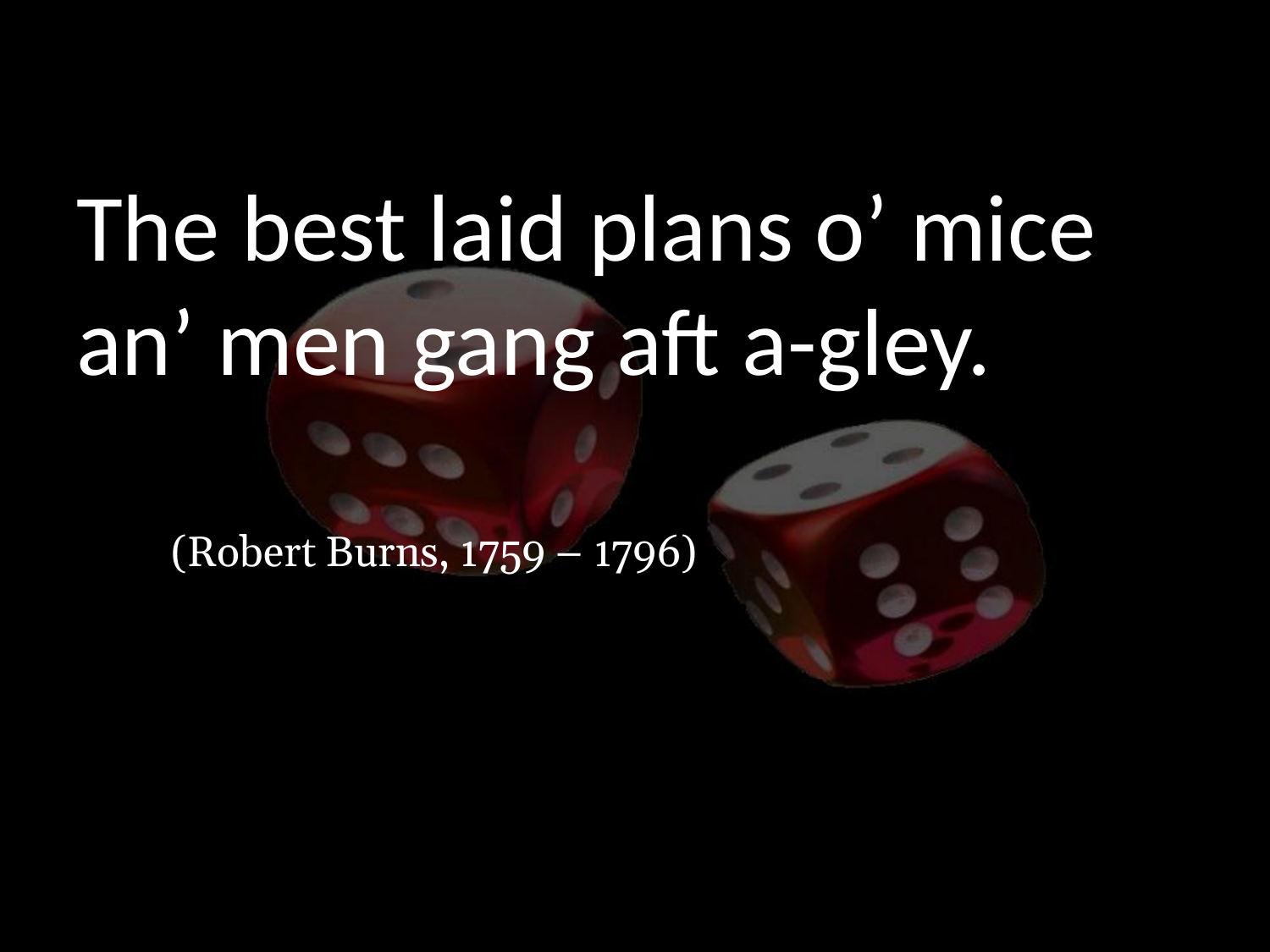

# The best laid plans o’ mice an’ men gang aft a-gley.
(Robert Burns, 1759 – 1796)